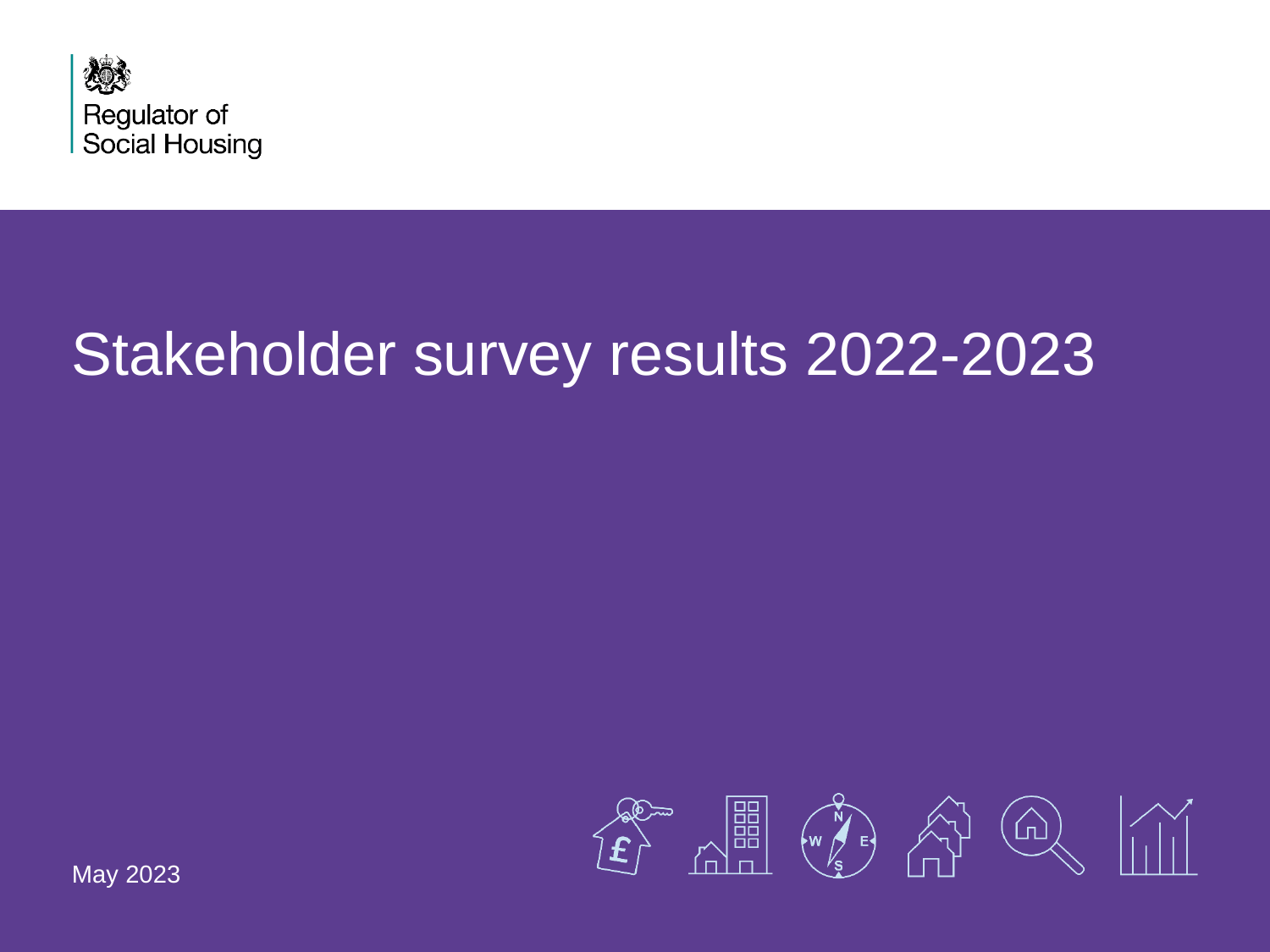

# Stakeholder survey results 2022-2023
May 2023